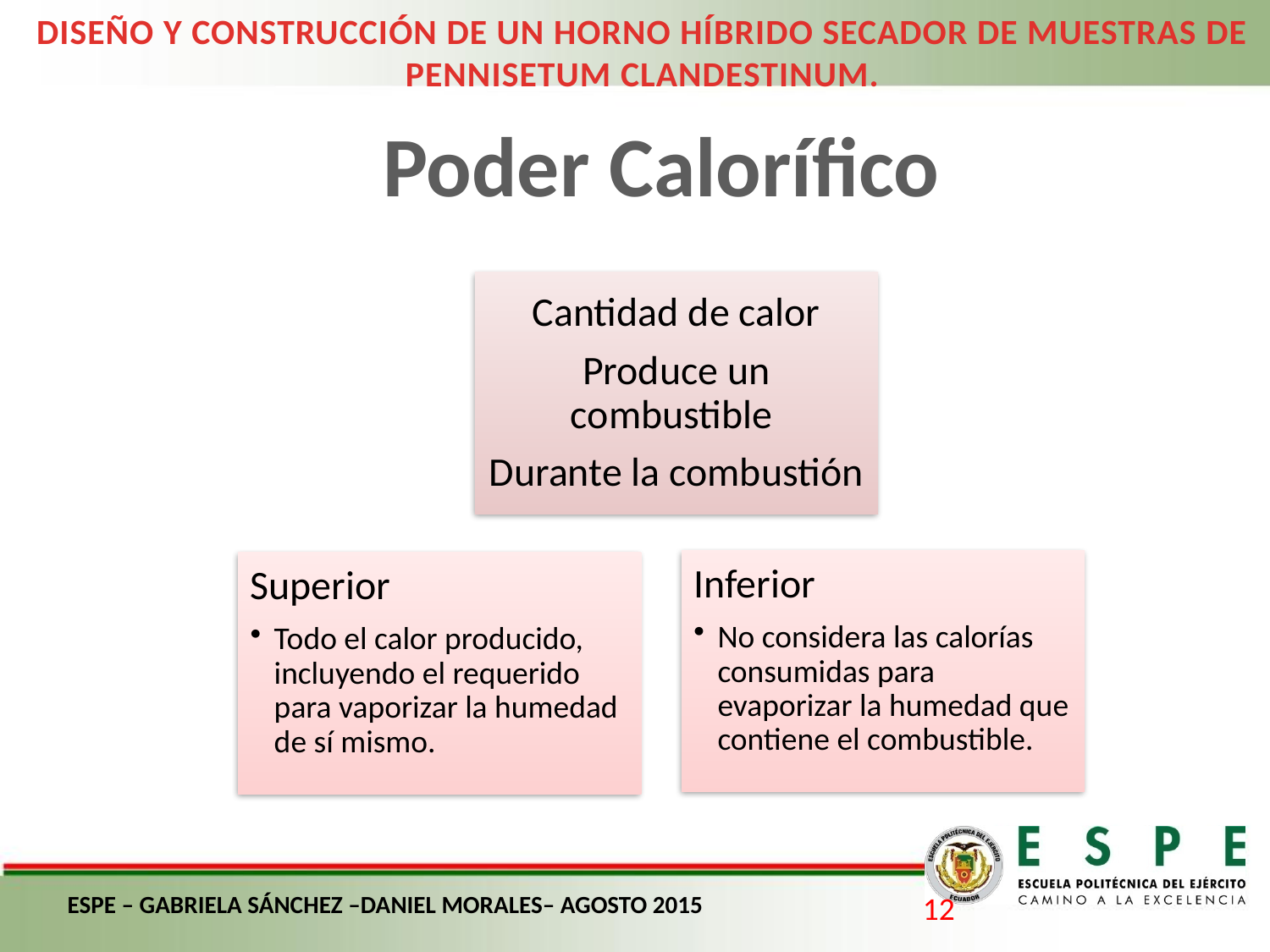

DISEÑO Y CONSTRUCCIÓN DE UN HORNO HÍBRIDO SECADOR DE MUESTRAS DE PENNISETUM CLANDESTINUM.
Poder Calorífico
Cantidad de calor
Produce un combustible
Durante la combustión
Superior
Todo el calor producido, incluyendo el requerido para vaporizar la humedad de sí mismo.
Inferior
No considera las calorías consumidas para evaporizar la humedad que contiene el combustible.
ESPE – GABRIELA SÁNCHEZ –DANIEL MORALES– AGOSTO 2015
12